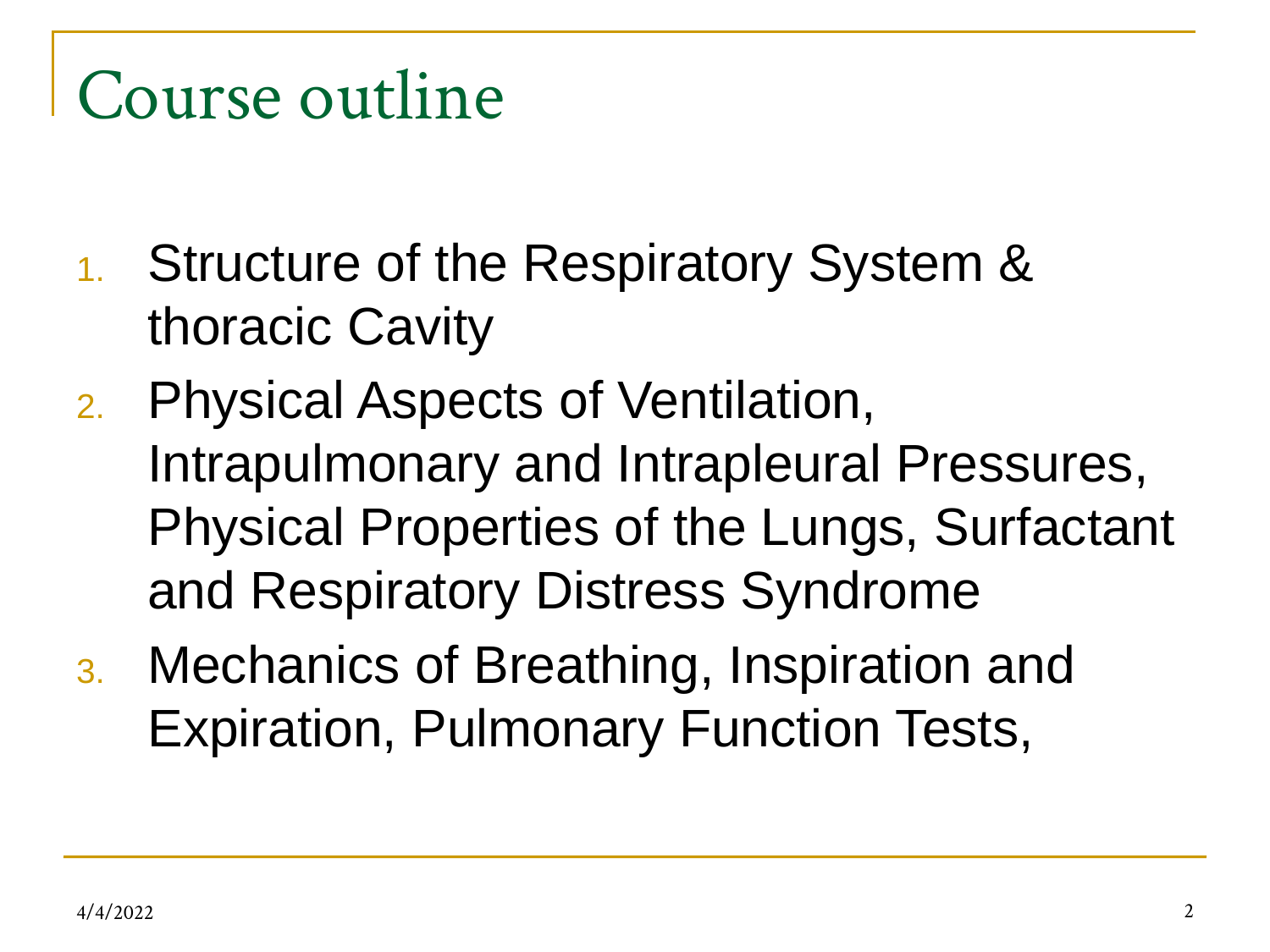

# Course outline
Structure of the Respiratory System & thoracic Cavity
Physical Aspects of Ventilation, Intrapulmonary and Intrapleural Pressures, Physical Properties of the Lungs, Surfactant and Respiratory Distress Syndrome
Mechanics of Breathing, Inspiration and Expiration, Pulmonary Function Tests,

4/4/2022
2